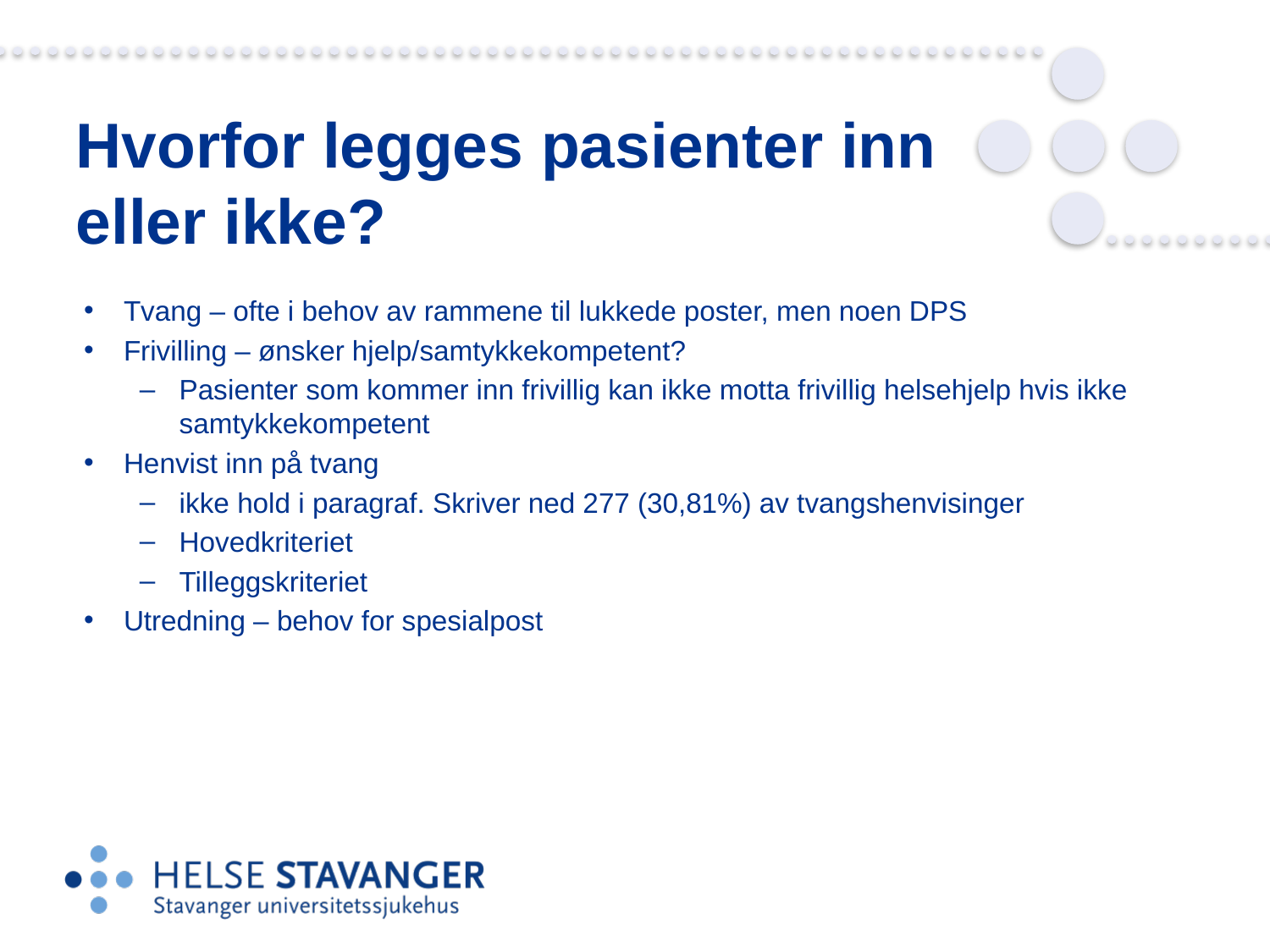

# Hvorfor legges pasienter inn eller ikke?
Tvang – ofte i behov av rammene til lukkede poster, men noen DPS
Frivilling – ønsker hjelp/samtykkekompetent?
Pasienter som kommer inn frivillig kan ikke motta frivillig helsehjelp hvis ikke samtykkekompetent
Henvist inn på tvang
ikke hold i paragraf. Skriver ned 277 (30,81%) av tvangshenvisinger
Hovedkriteriet
Tilleggskriteriet
Utredning – behov for spesialpost